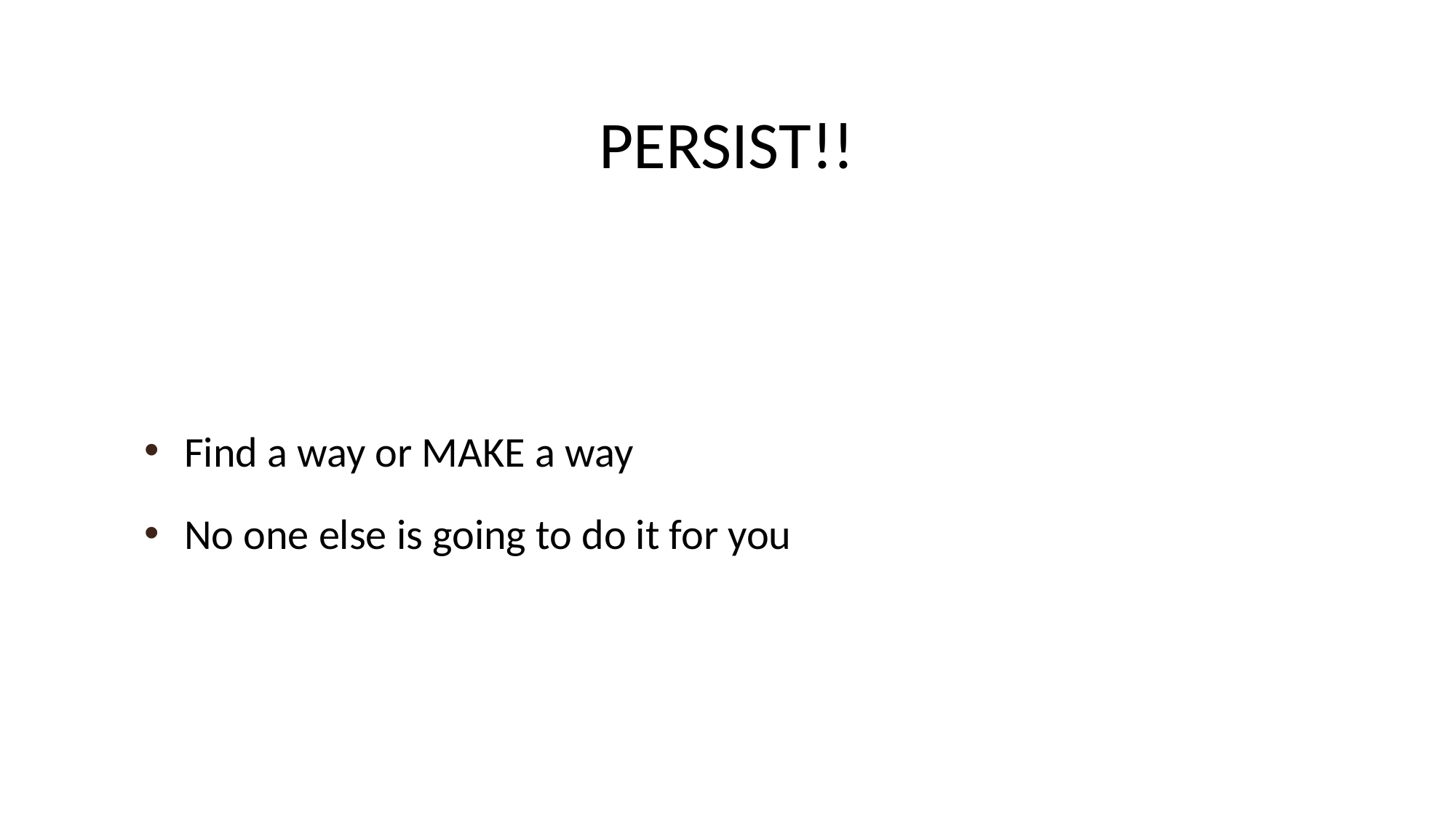

# PERSIST!!
Find a way or MAKE a way
No one else is going to do it for you